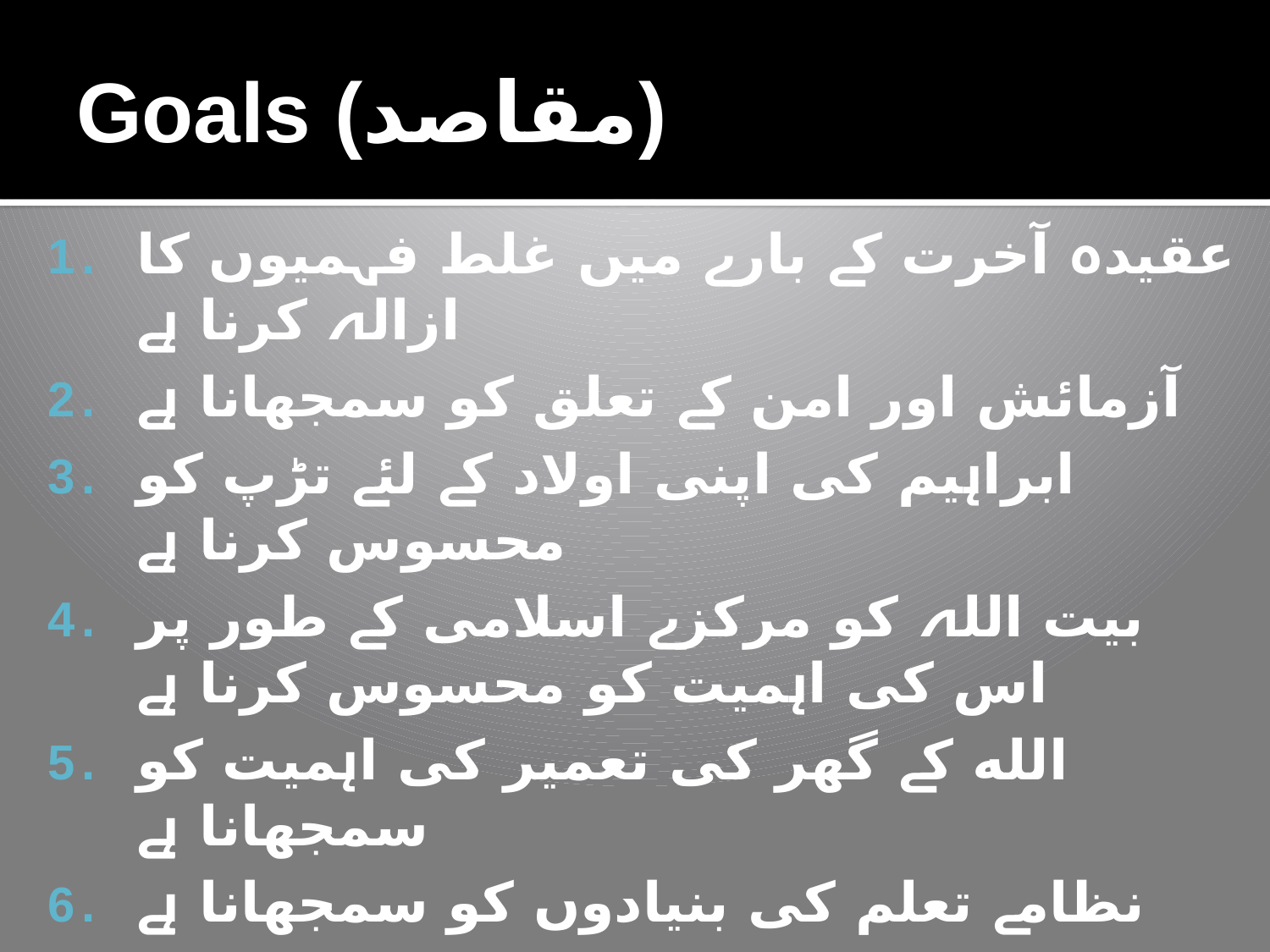

# Goals (مقاصد)
عقیدہ آخرت کے بارے میں غلط فہمیوں کا ازالہ کرنا ہے
آزمائش اور امن کے تعلق کو سمجھانا ہے
ابراہیم کی اپنی اولاد کے لئے تڑپ کو محسوس کرنا ہے
بیت اللہ کو مرکزے اسلامی کے طور پر اس کی اہمیت کو محسوس کرنا ہے
الله کے گھر کی تعمیر کی اہمیت کو سمجھانا ہے
نظامے تعلم کی بنیادوں کو سمجھانا ہے